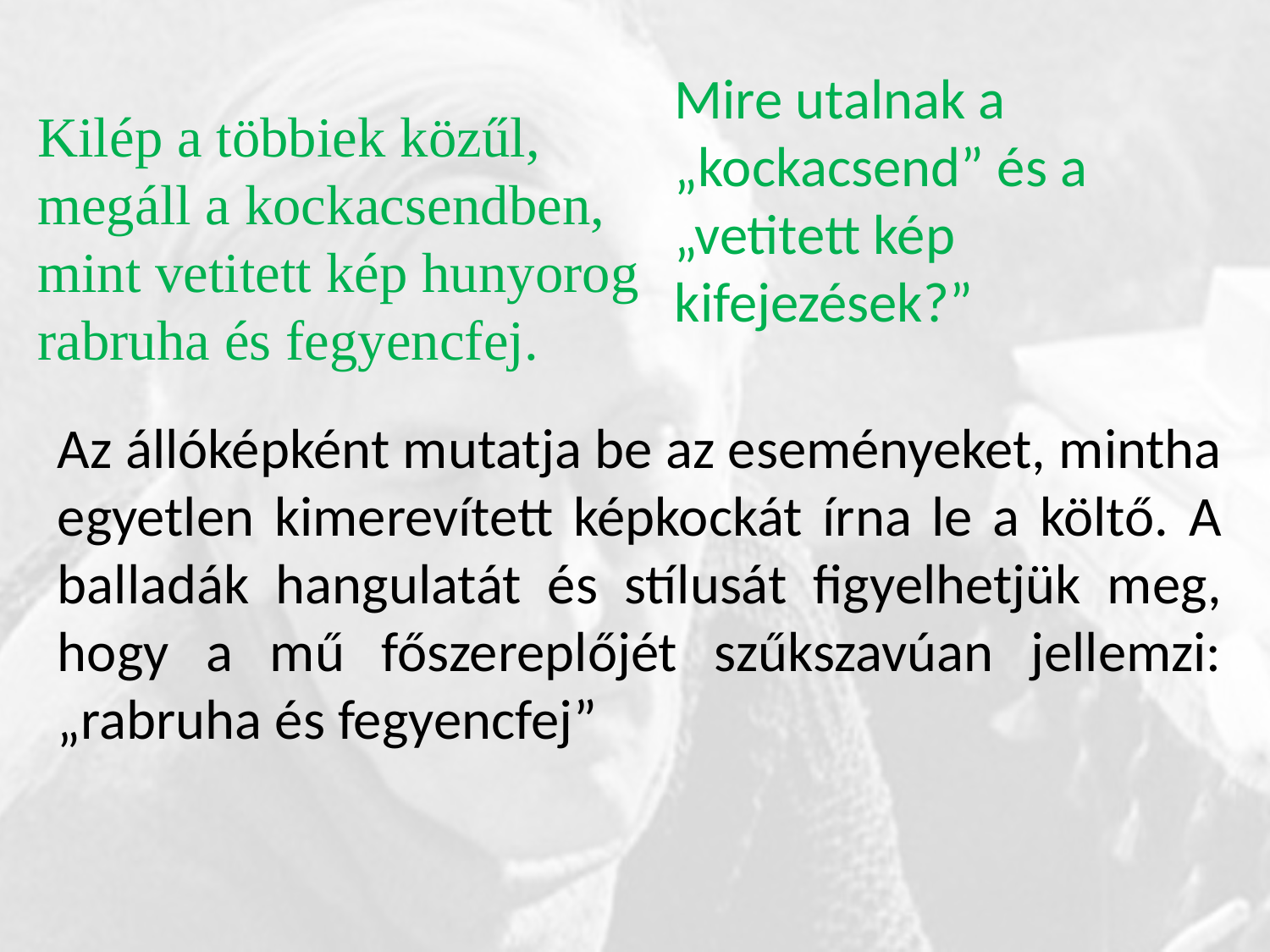

Kilép a többiek közűl,
megáll a kockacsendben,
mint vetitett kép hunyorog
rabruha és fegyencfej.

Mire utalnak a „kockacsend” és a „vetitett kép kifejezések?”
Az állóképként mutatja be az eseményeket, mintha egyetlen kimerevített képkockát írna le a költő. A balladák hangulatát és stílusát figyelhetjük meg, hogy a mű főszereplőjét szűkszavúan jellemzi: „rabruha és fegyencfej”